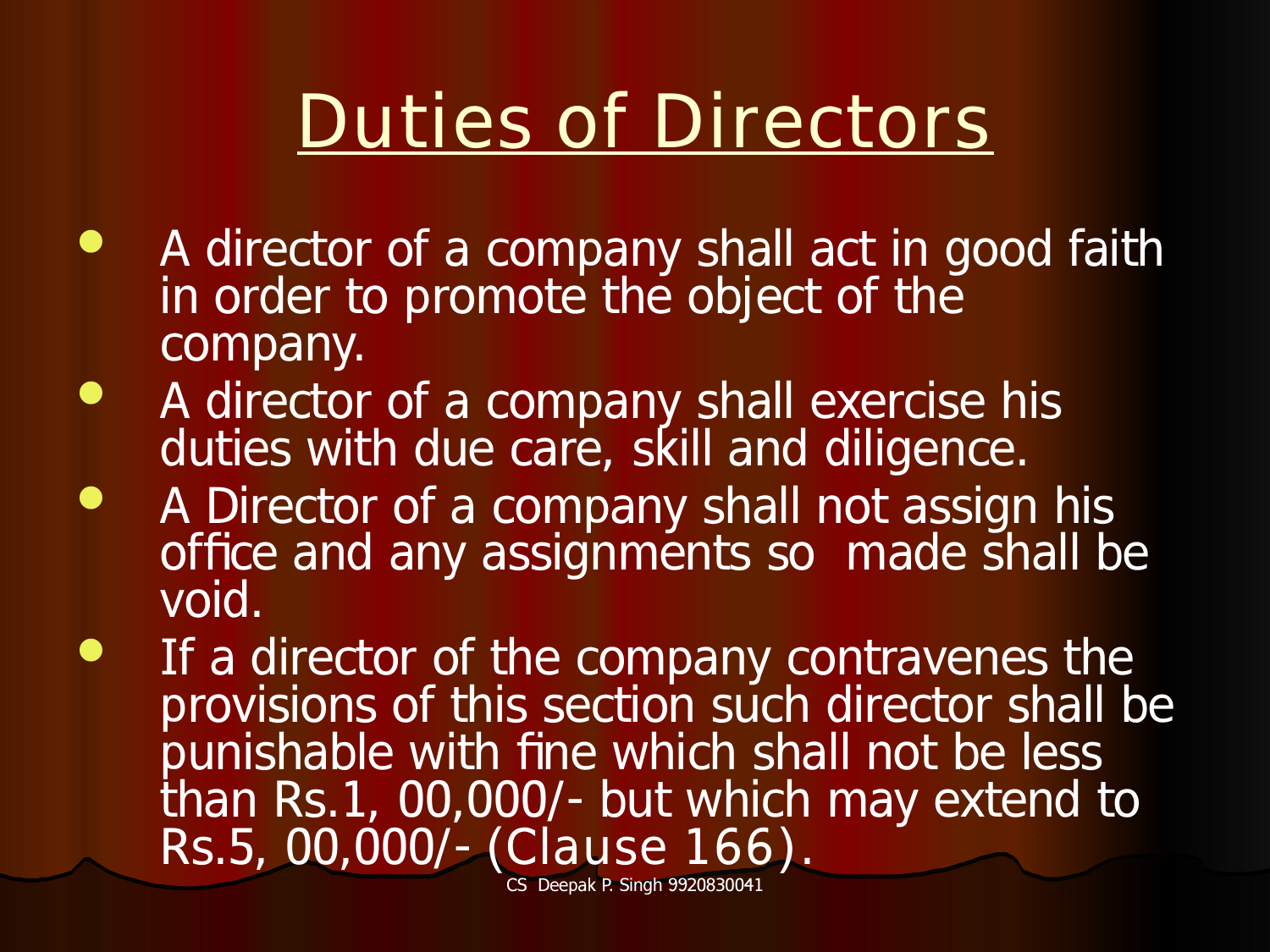

# Duties of Directors
A director of a company shall act in good faith in order to promote the object of the company.
A director of a company shall exercise his duties with due care, skill and diligence.
A Director of a company shall not assign his office and any assignments so  made shall be void.
If a director of the company contravenes the   provisions of this section such director shall be punishable with fine which shall not be less than Rs.1, 00,000/- but which may extend to Rs.5, 00,000/- (Clause 166).
CS  Deepak P. Singh 9920830041